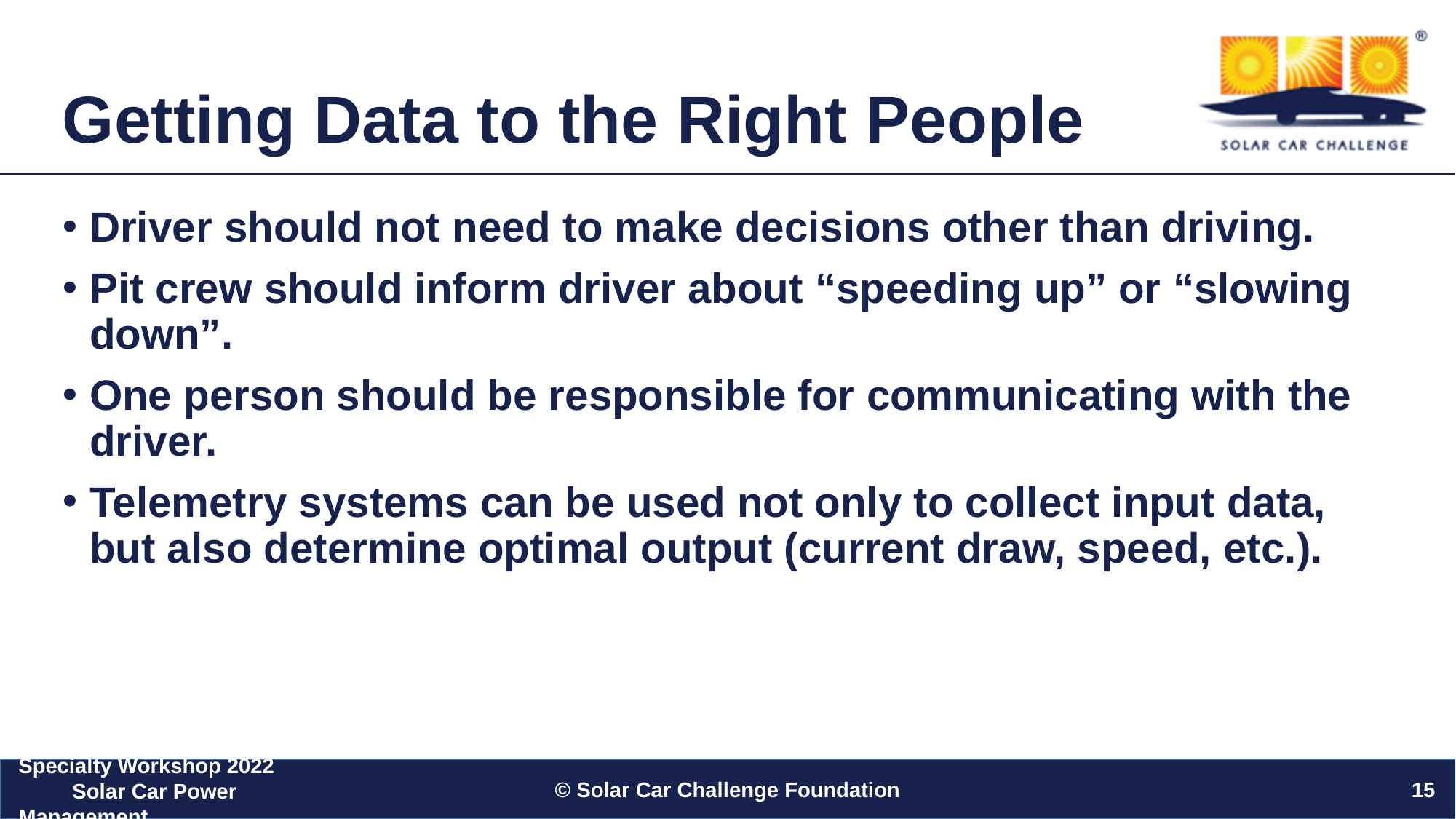

# Getting Data to the Right People
Driver should not need to make decisions other than driving.
Pit crew should inform driver about “speeding up” or “slowing down”.
One person should be responsible for communicating with the driver.
Telemetry systems can be used not only to collect input data, but also determine optimal output (current draw, speed, etc.).
© Solar Car Challenge Foundation
15
Specialty Workshop 2022                         Solar Car Power Management